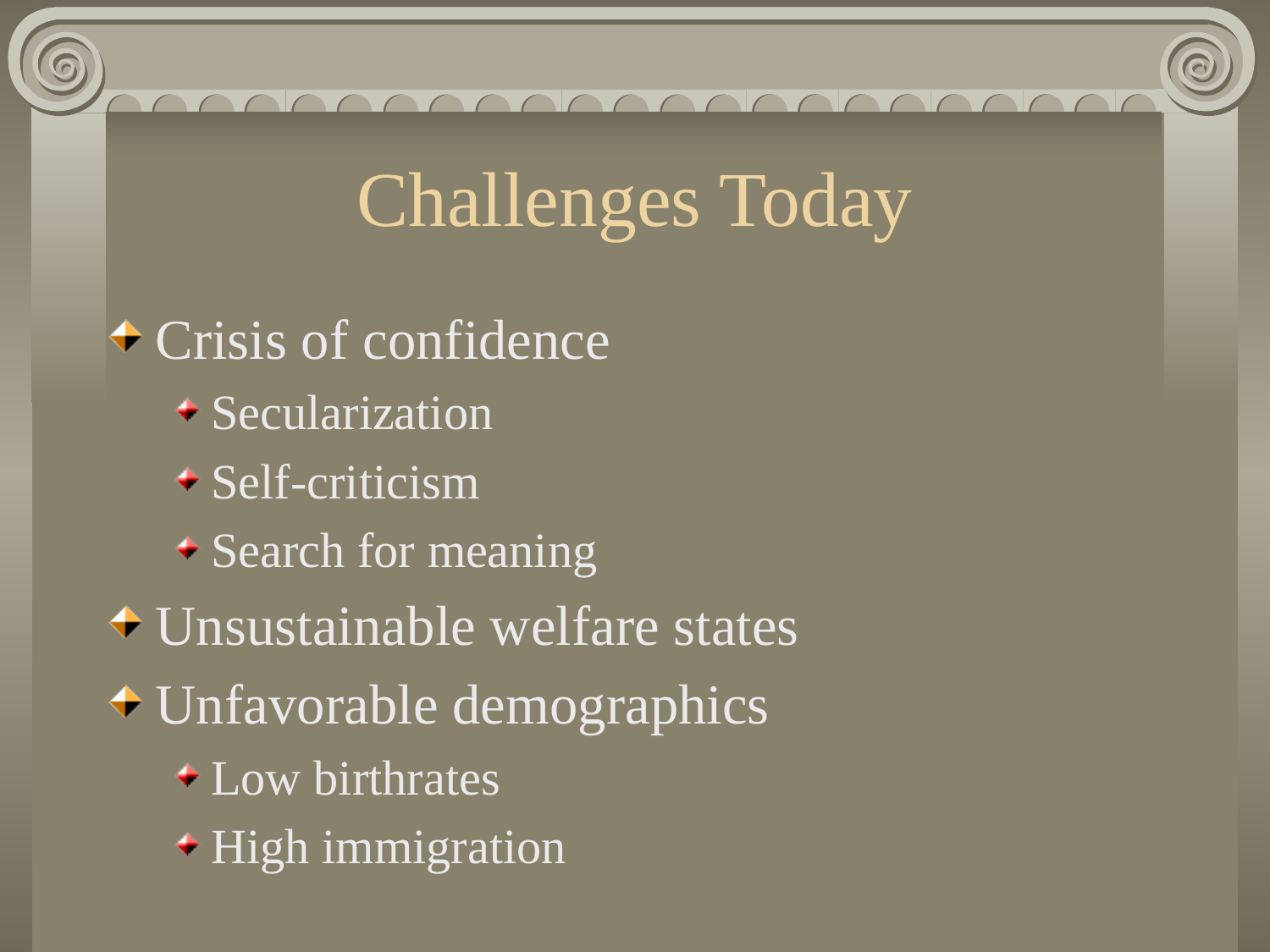

# Challenges Today
Crisis of confidence
Secularization
Self-criticism
Search for meaning
Unsustainable welfare states
Unfavorable demographics
Low birthrates
High immigration